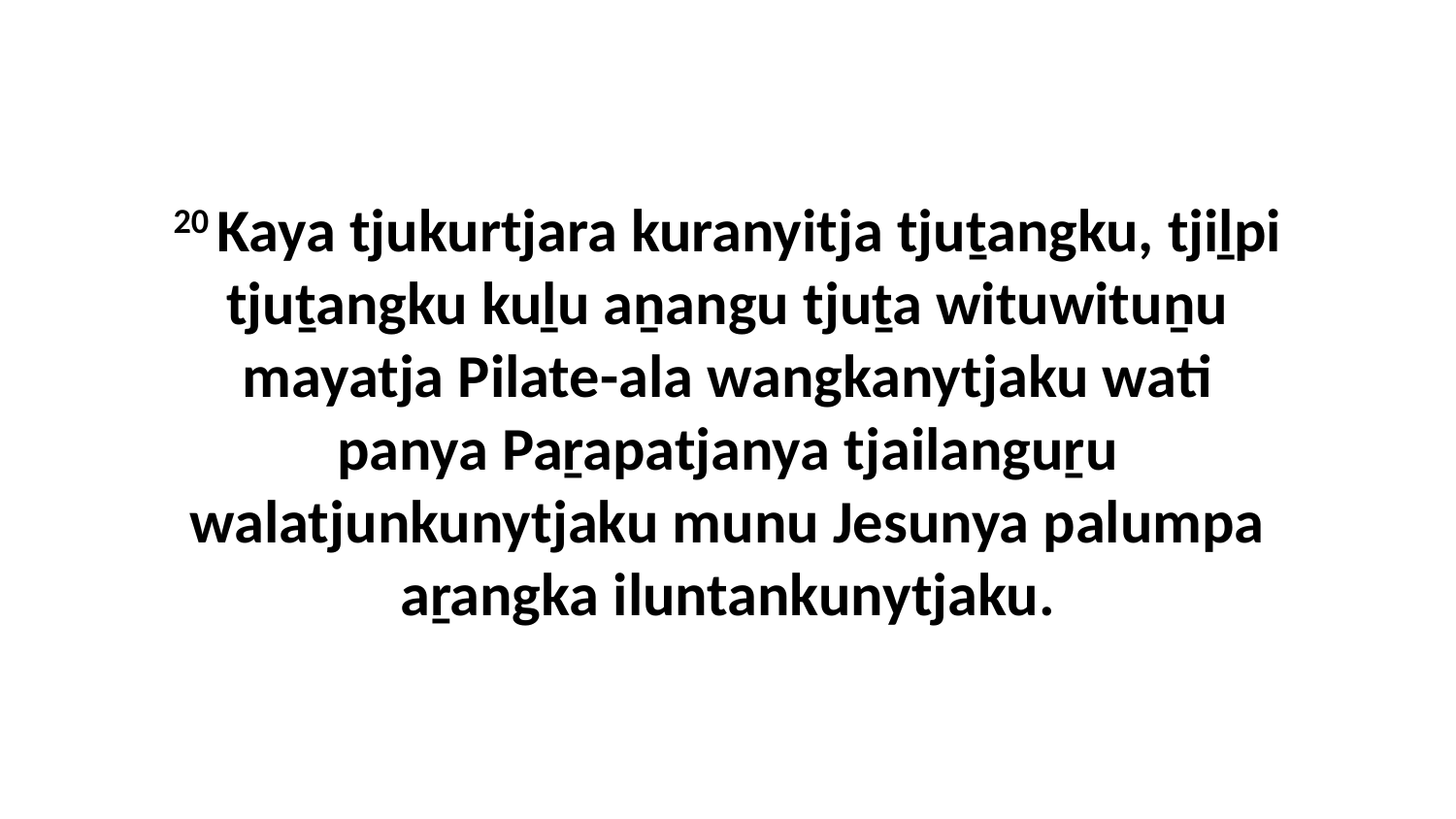

20 Kaya tjukurtjara kuranyitja tjuṯangku, tjiḻpi tjuṯangku kuḻu aṉangu tjuṯa wituwituṉu mayatja Pilate-ala wangkanytjaku wati panya Paṟapatjanya tjailanguṟu walatjunkunytjaku munu Jesunya palumpa aṟangka iluntankunytjaku.